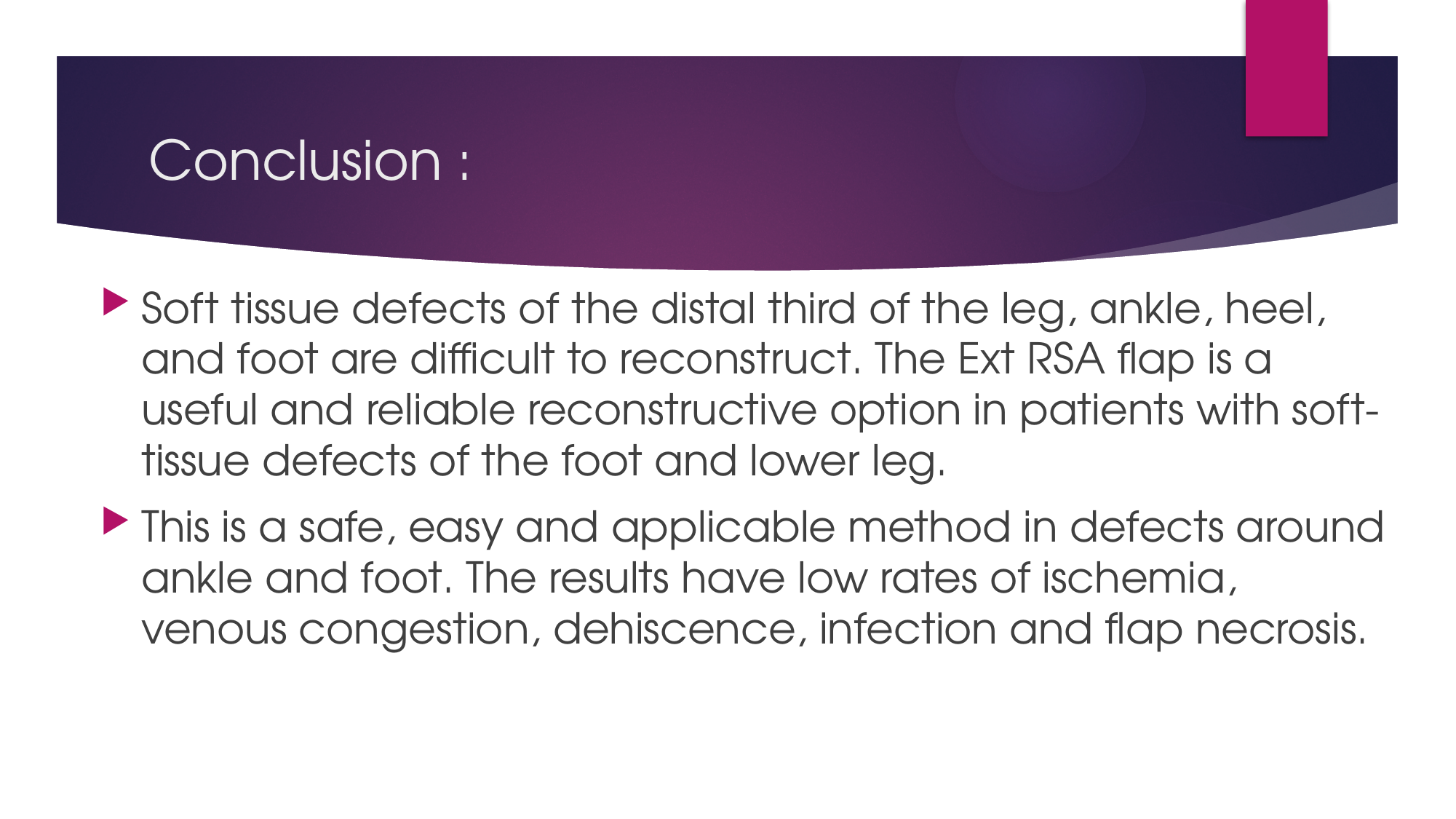

# Conclusion :
Soft tissue defects of the distal third of the leg, ankle, heel, and foot are difficult to reconstruct. The Ext RSA flap is a useful and reliable reconstructive option in patients with soft-tissue defects of the foot and lower leg.
This is a safe, easy and applicable method in defects around ankle and foot. The results have low rates of ischemia, venous congestion, dehiscence, infection and flap necrosis.